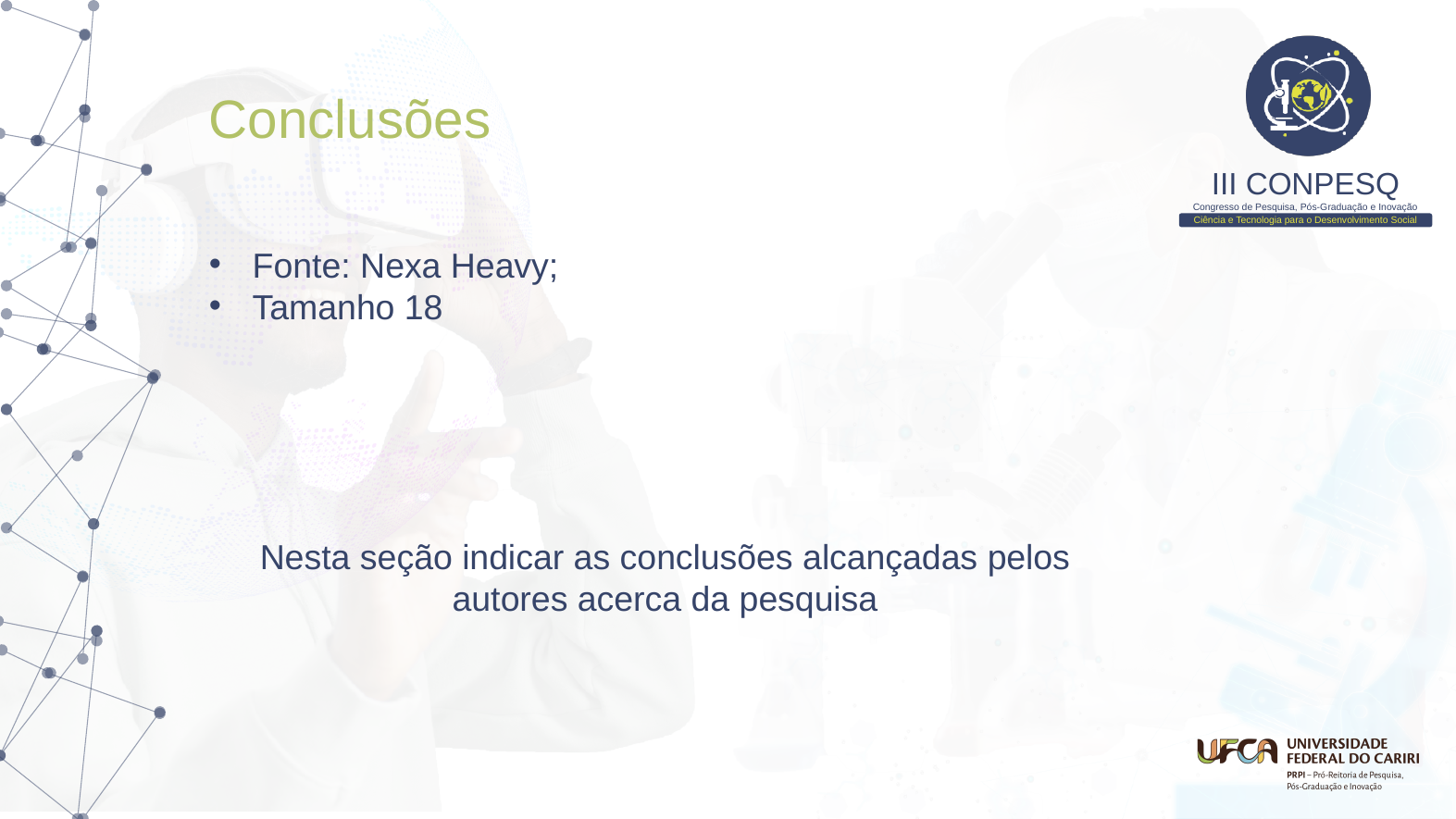

Conclusões
Fonte: Nexa Heavy;
Tamanho 18

Nesta seção indicar as conclusões alcançadas pelos autores acerca da pesquisa